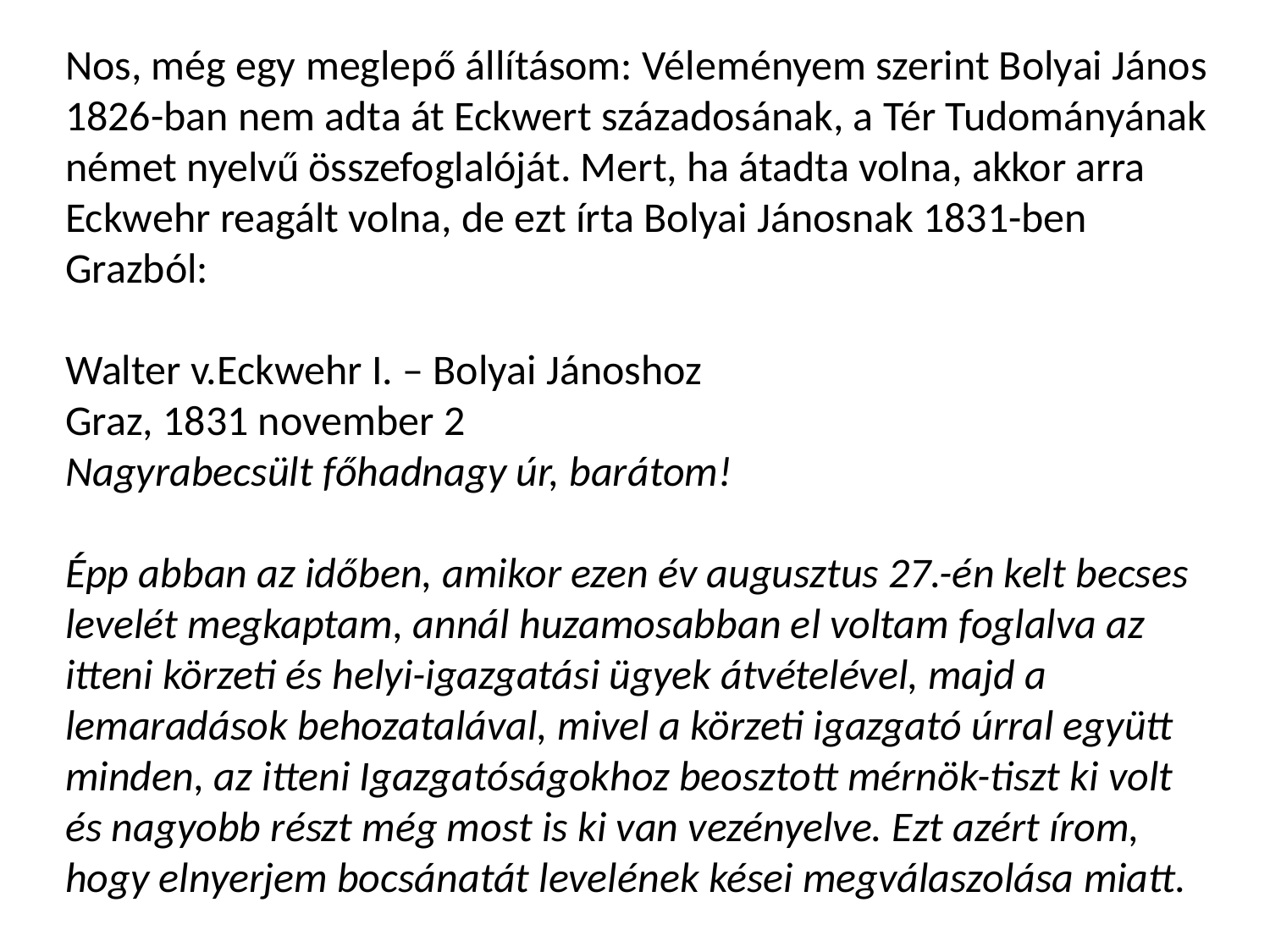

Nos, még egy meglepő állításom: Véleményem szerint Bolyai János 1826-ban nem adta át Eckwert századosának, a Tér Tudományának német nyelvű összefoglalóját. Mert, ha átadta volna, akkor arra Eckwehr reagált volna, de ezt írta Bolyai Jánosnak 1831-ben Grazból:

Walter v.Eckwehr I. – Bolyai Jánoshoz
Graz, 1831 november 2
Nagyrabecsült főhadnagy úr, barátom!

Épp abban az időben, amikor ezen év augusztus 27.-én kelt becses levelét megkaptam, annál huzamosabban el voltam foglalva az itteni körzeti és helyi-igazgatási ügyek átvételével, majd a lemaradások behozatalával, mivel a körzeti igazgató úrral együtt minden, az itteni Igazgatóságokhoz beosztott mérnök-tiszt ki volt és nagyobb részt még most is ki van vezényelve. Ezt azért írom, hogy elnyerjem bocsánatát levelének kései megválaszolása miatt.